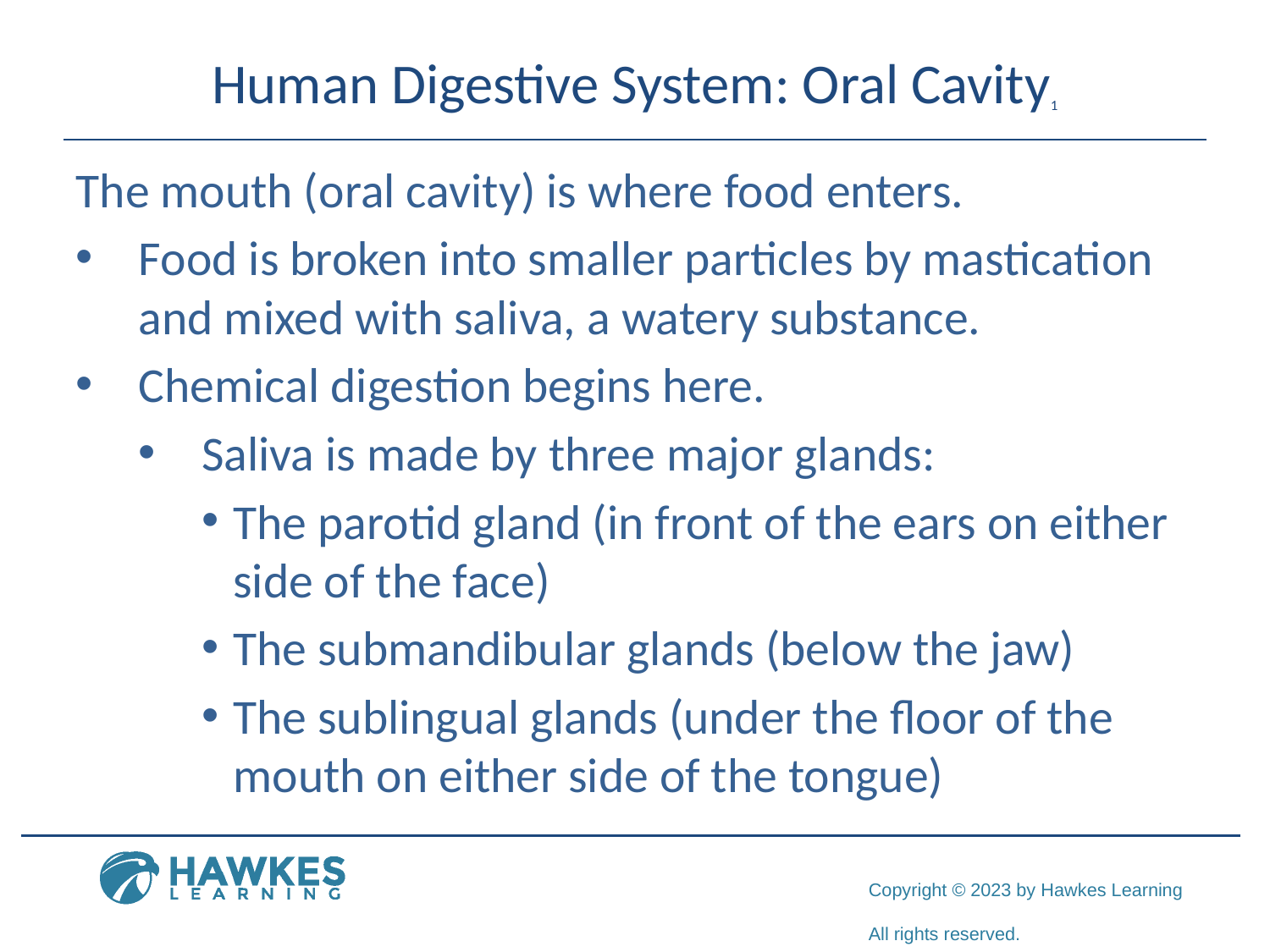

# Human Digestive System: Oral Cavity1
The mouth (oral cavity) is where food enters.
Food is broken into smaller particles by mastication and mixed with saliva, a watery substance.
Chemical digestion begins here.
Saliva is made by three major glands:
The parotid gland (in front of the ears on either side of the face)
The submandibular glands (below the jaw)
The sublingual glands (under the floor of the mouth on either side of the tongue)